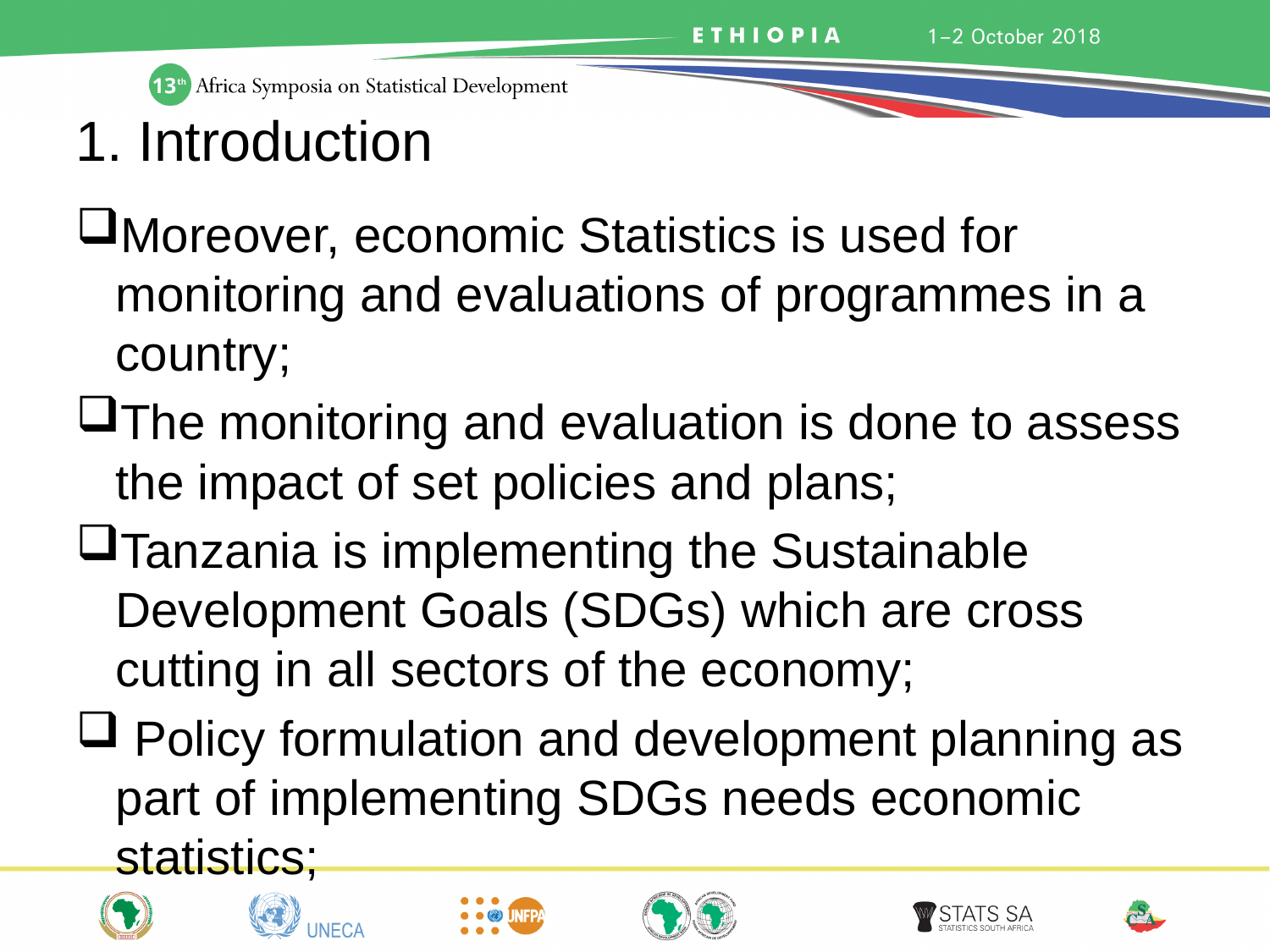

# 1. Introduction
Moreover, economic Statistics is used for monitoring and evaluations of programmes in a country;
The monitoring and evaluation is done to assess the impact of set policies and plans;
Tanzania is implementing the Sustainable Development Goals (SDGs) which are cross cutting in all sectors of the economy;
 Policy formulation and development planning as part of implementing SDGs needs economic statistics;